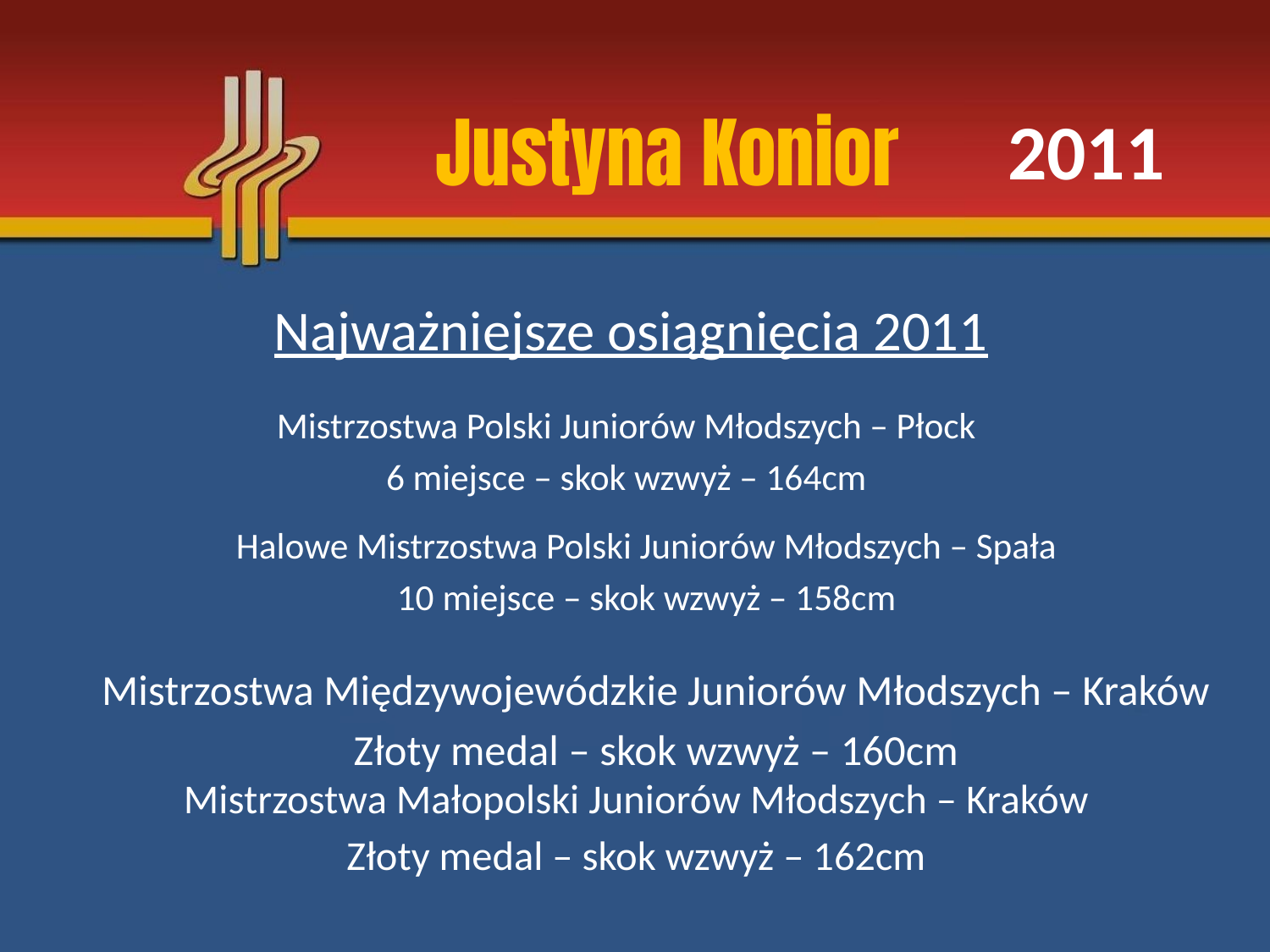

2011
# Justyna Konior
Najważniejsze osiągnięcia 2011
Mistrzostwa Polski Juniorów Młodszych – Płock
6 miejsce – skok wzwyż – 164cm
Halowe Mistrzostwa Polski Juniorów Młodszych – Spała
10 miejsce – skok wzwyż – 158cm
Mistrzostwa Międzywojewódzkie Juniorów Młodszych – Kraków
Złoty medal – skok wzwyż – 160cm

Mistrzostwa Małopolski Juniorów Młodszych – Kraków
Złoty medal – skok wzwyż – 162cm